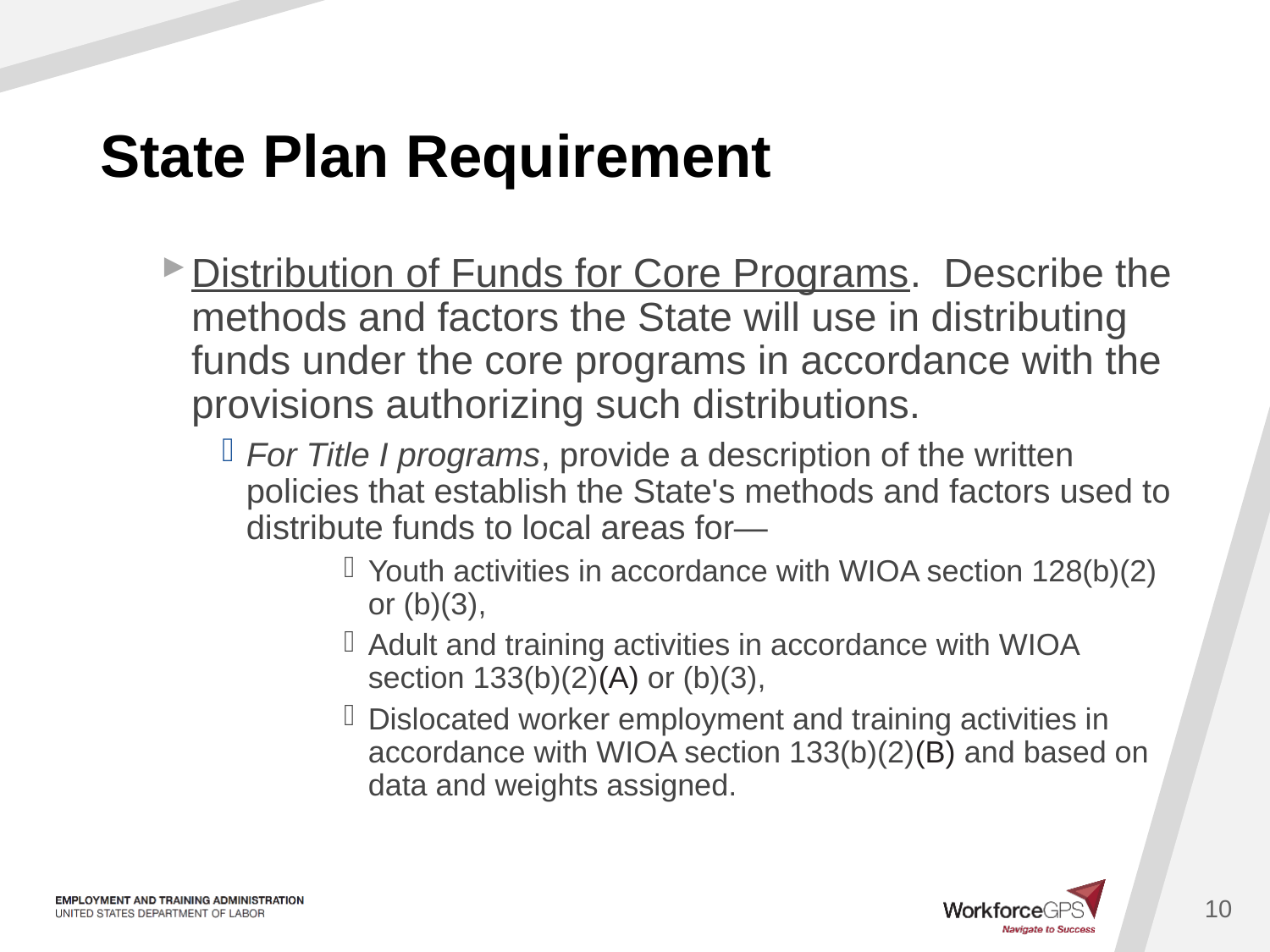

# State Plan Requirement
Distribution of Funds for Core Programs.  Describe the methods and factors the State will use in distributing funds under the core programs in accordance with the provisions authorizing such distributions.
For Title I programs, provide a description of the written policies that establish the State's methods and factors used to distribute funds to local areas for—
Youth activities in accordance with WIOA section 128(b)(2) or (b)(3),
Adult and training activities in accordance with WIOA section 133(b)(2)(A) or (b)(3),
Dislocated worker employment and training activities in accordance with WIOA section 133(b)(2)(B) and based on data and weights assigned.

10